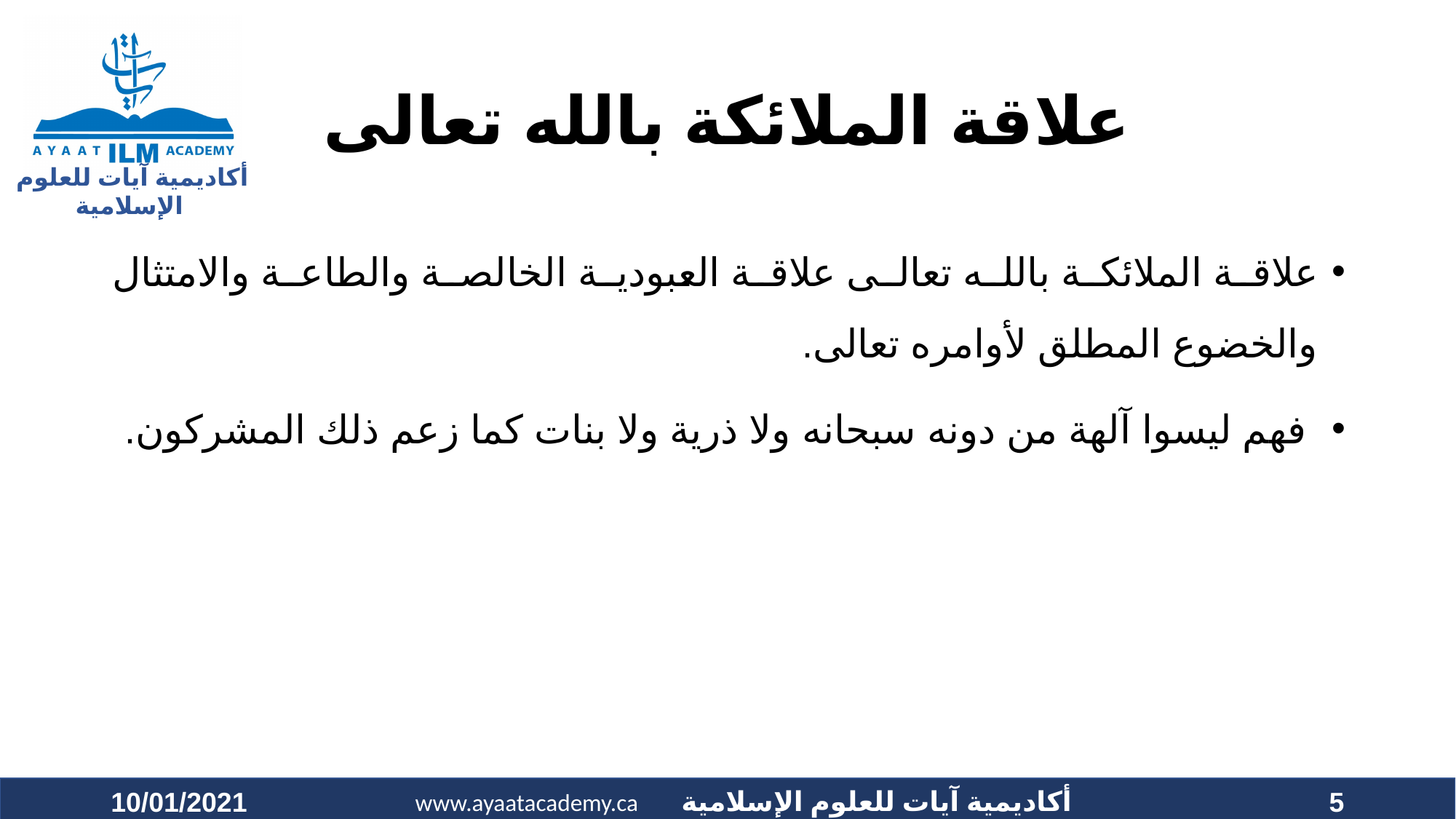

# علاقة الملائكة بالله تعالى
علاقة الملائكة بالله تعالى علاقة العبودية الخالصة والطاعة والامتثال والخضوع المطلق لأوامره تعالى.
 فهم ليسوا آلهة من دونه سبحانه ولا ذرية ولا بنات كما زعم ذلك المشركون.
10/01/2021
5